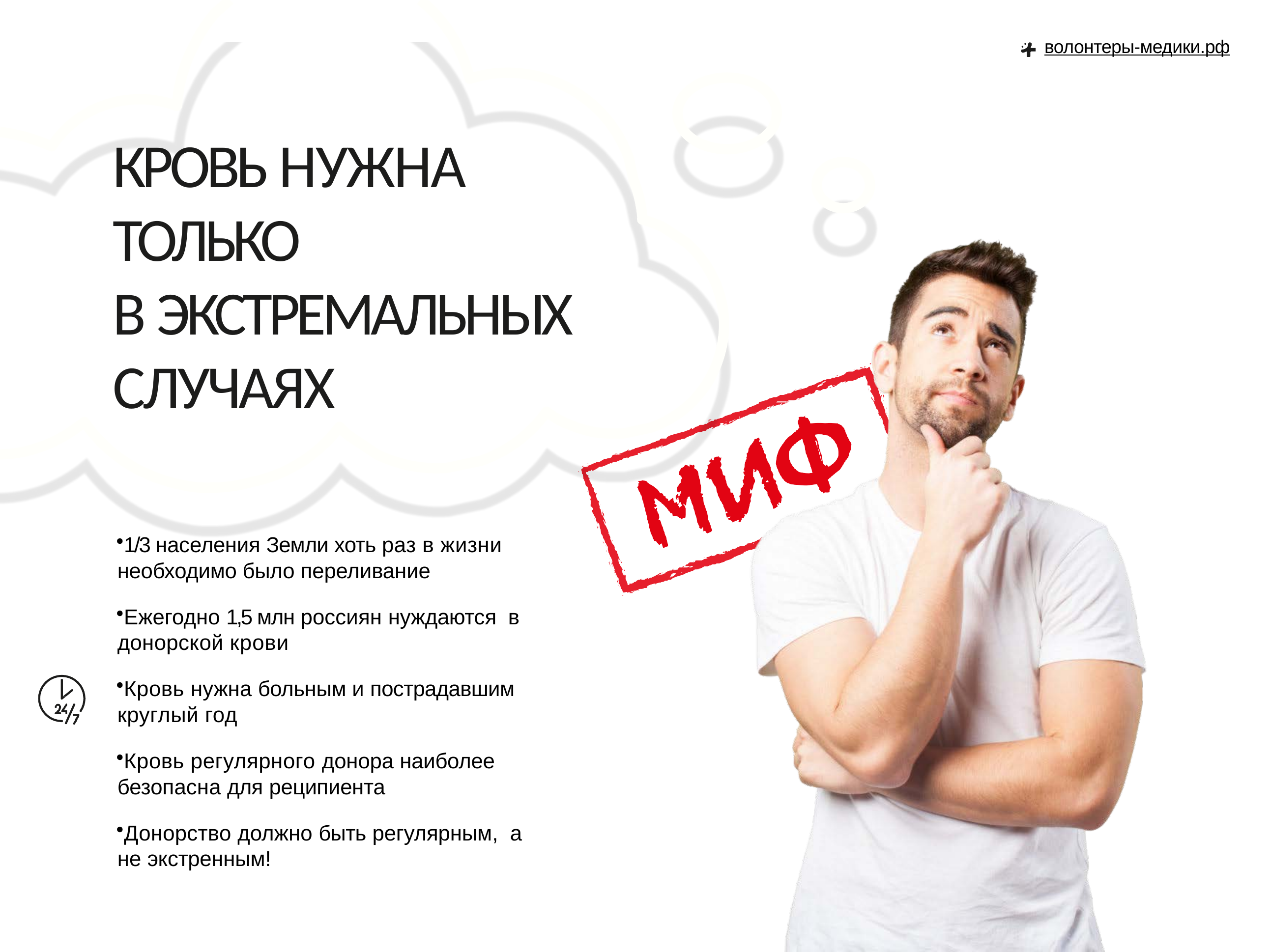

волонтеры-медики.рф

# КРОВЬ НУЖНА  ТОЛЬКО
В ЭКСТРЕМАЛЬНЫХ  СЛУЧАЯХ

1/3 населения Земли хоть раз в жизни  необходимо было переливание
Ежегодно 1,5 млн россиян нуждаются  в донорской крови
Кровь нужна больным и пострадавшим  круглый год
Кровь регулярного донора наиболее  безопасна для реципиента
Донорство должно быть регулярным,  а не экстренным!